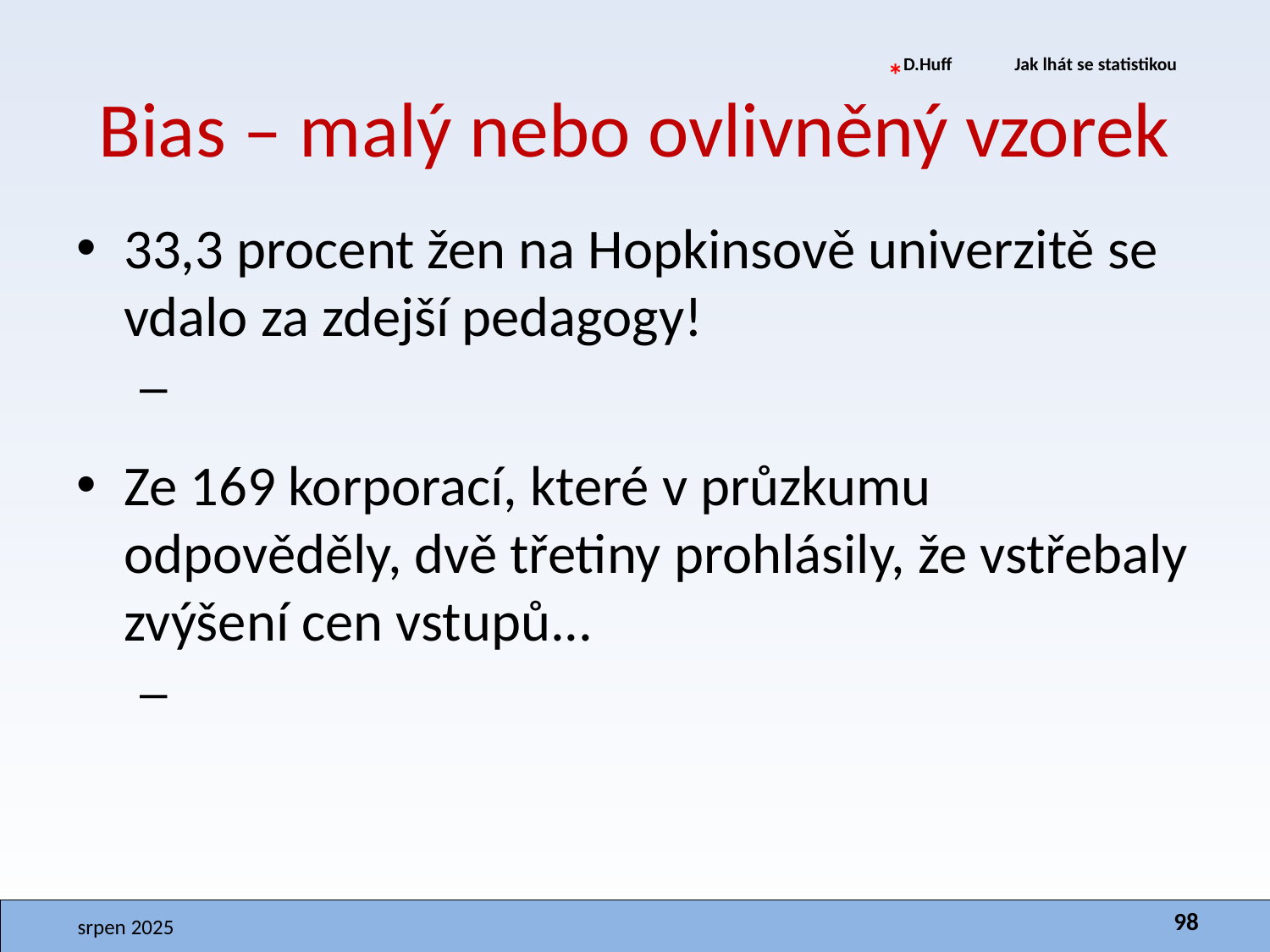

# Bias – malý nebo ovlivněný vzorek
*D.Huff 	Jak lhát se statistikou
33,3 procent žen na Hopkinsově univerzitě se vdalo za zdejší pedagogy!

Ze 169 korporací, které v průzkumu odpověděly, dvě třetiny prohlásily, že vstřebaly zvýšení cen vstupů...